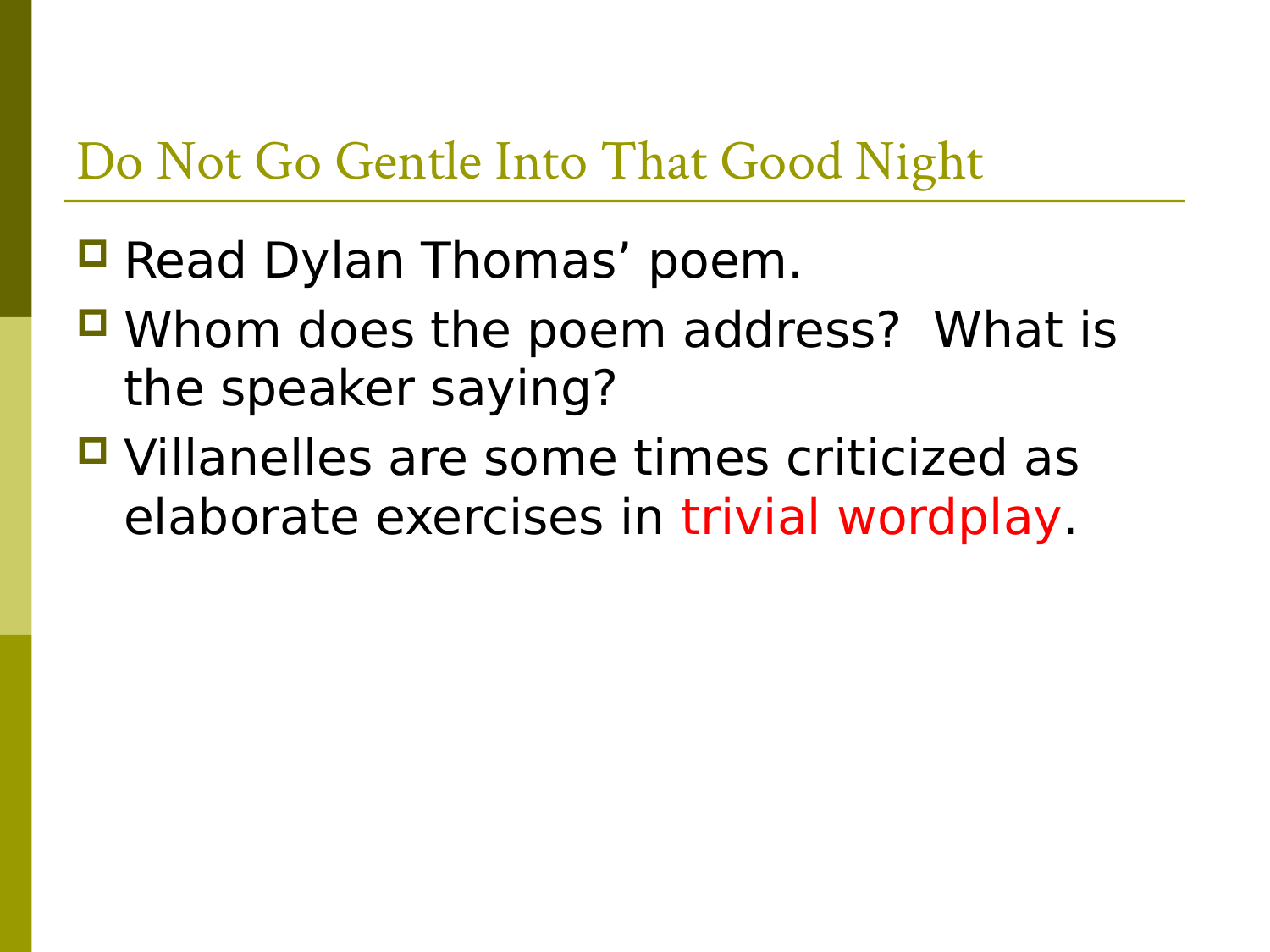

# Do Not Go Gentle Into That Good Night
Read Dylan Thomas’ poem.
Whom does the poem address?  What is the speaker saying?
Villanelles are some times criticized as elaborate exercises in trivial wordplay.